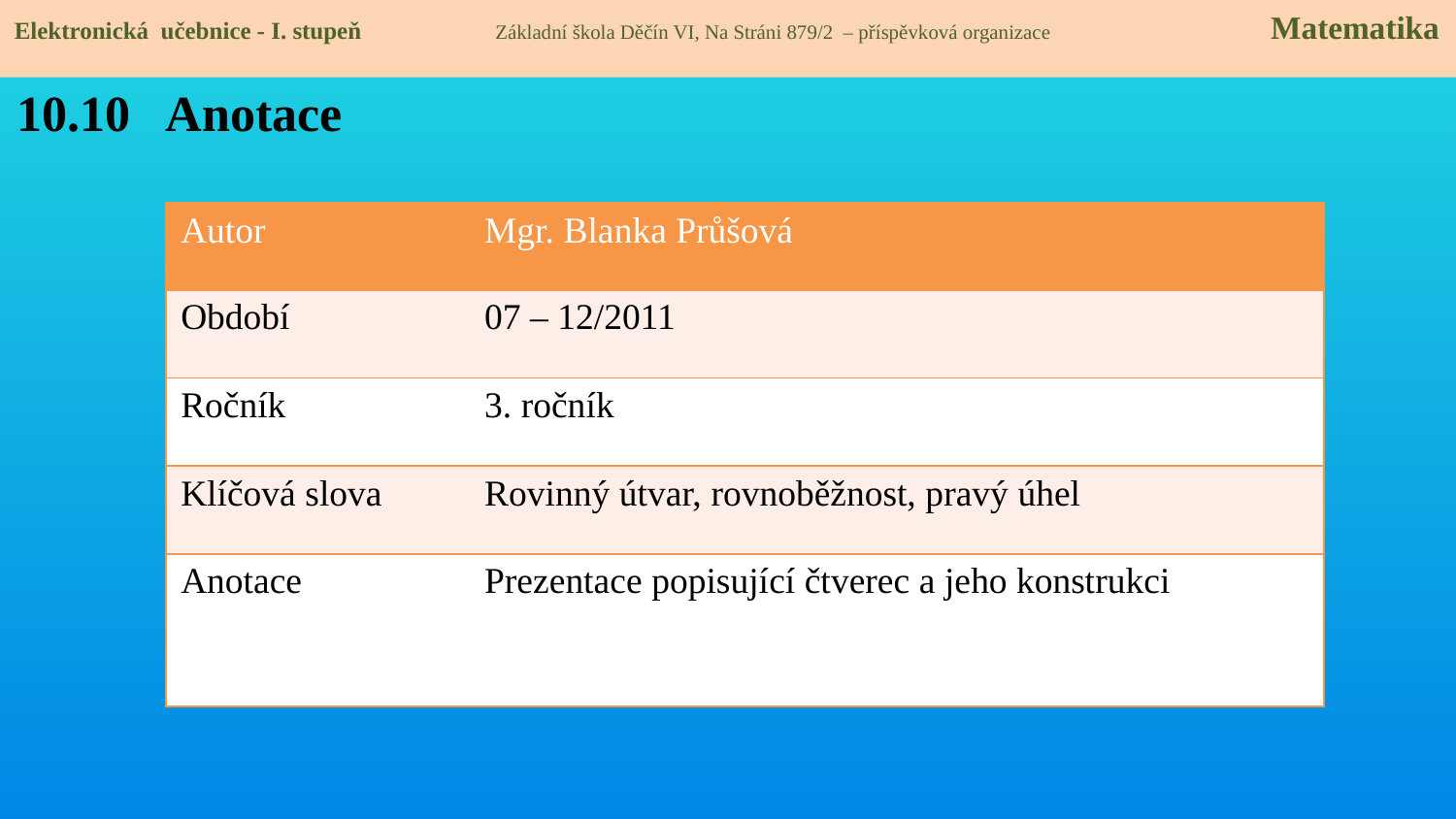

Elektronická  učebnice - I. stupeň                      Základní škola Děčín VI, Na Stráni 879/2  – příspěvková organizace                       	                  Matematika

10.10   Anotace
| Autor | Mgr. Blanka Průšová |
| --- | --- |
| Období | 07 – 12/2011 |
| Ročník | 3. ročník |
| Klíčová slova | Rovinný útvar, rovnoběžnost, pravý úhel |
| Anotace | Prezentace popisující čtverec a jeho konstrukci |